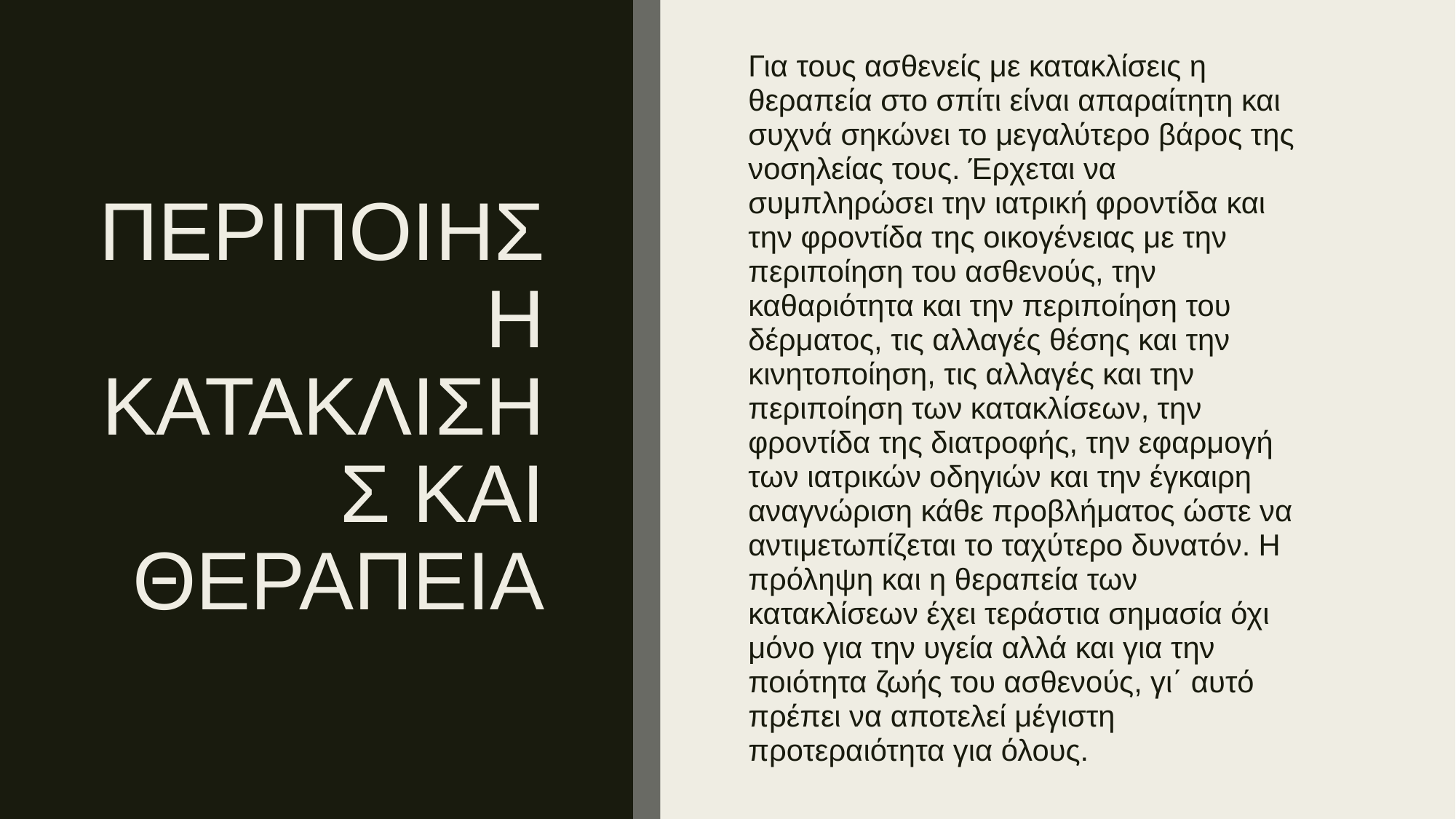

# ΠΕΡΙΠΟΙΗΣΗ ΚΑΤΑΚΛΙΣΗΣ ΚΑΙ ΘΕΡΑΠΕΙΑ
Για τους ασθενείς με κατακλίσεις η θεραπεία στο σπίτι είναι απαραίτητη και συχνά σηκώνει το μεγαλύτερο βάρος της νοσηλείας τους. Έρχεται να συμπληρώσει την ιατρική φροντίδα και την φροντίδα της οικογένειας με την περιποίηση του ασθενούς, την καθαριότητα και την περιποίηση του δέρματος, τις αλλαγές θέσης και την κινητοποίηση, τις αλλαγές και την περιποίηση των κατακλίσεων, την φροντίδα της διατροφής, την εφαρμογή των ιατρικών οδηγιών και την έγκαιρη αναγνώριση κάθε προβλήματος ώστε να αντιμετωπίζεται το ταχύτερο δυνατόν. Η πρόληψη και η θεραπεία των κατακλίσεων έχει τεράστια σημασία όχι μόνο για την υγεία αλλά και για την ποιότητα ζωής του ασθενούς, γι΄ αυτό πρέπει να αποτελεί μέγιστη προτεραιότητα για όλους.